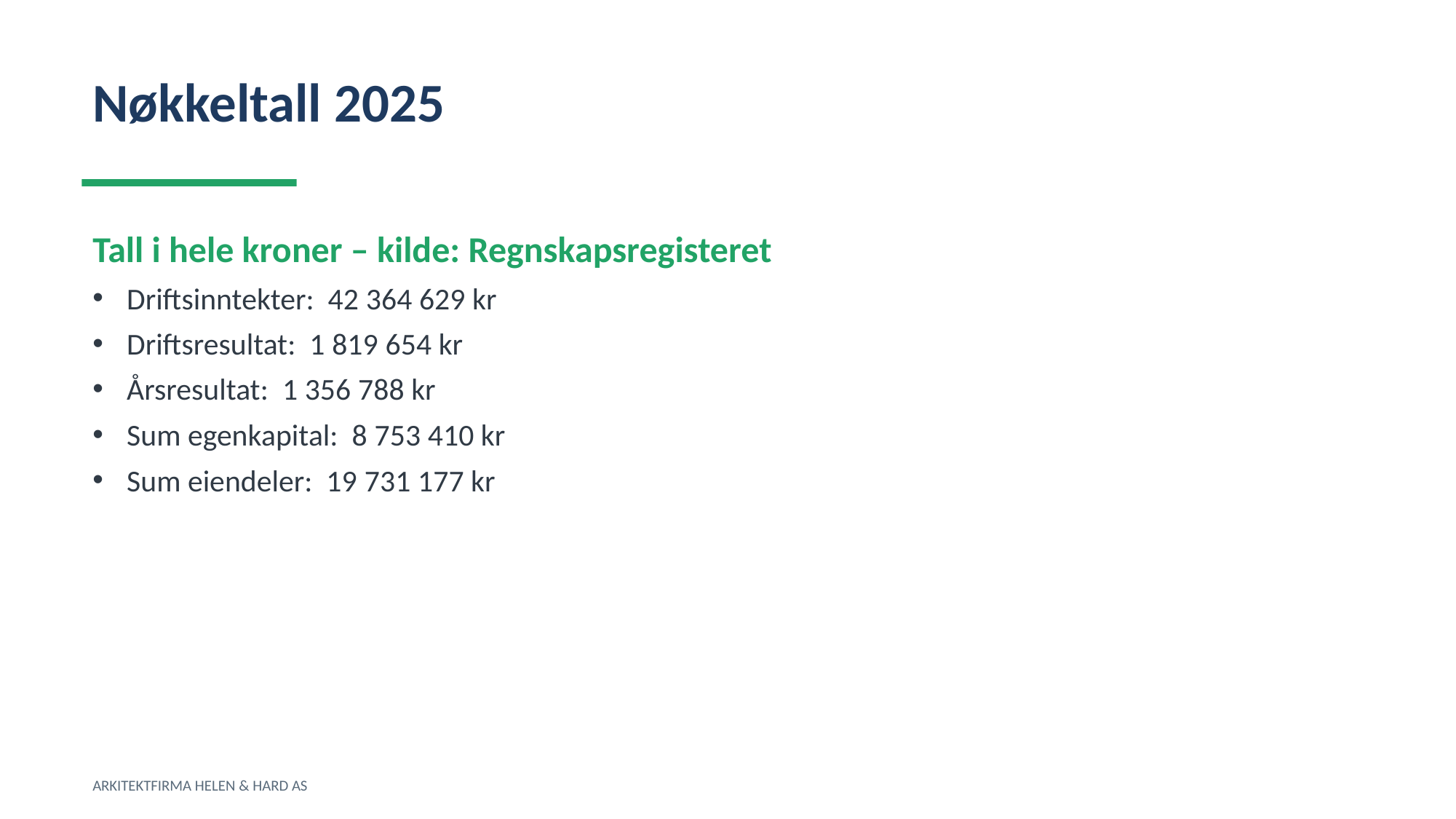

Nøkkeltall 2025

Tall i hele kroner – kilde: Regnskapsregisteret
Driftsinntekter:  42 364 629 kr
Driftsresultat:  1 819 654 kr
Årsresultat:  1 356 788 kr
Sum egenkapital:  8 753 410 kr
Sum eiendeler:  19 731 177 kr
ARKITEKTFIRMA HELEN & HARD AS